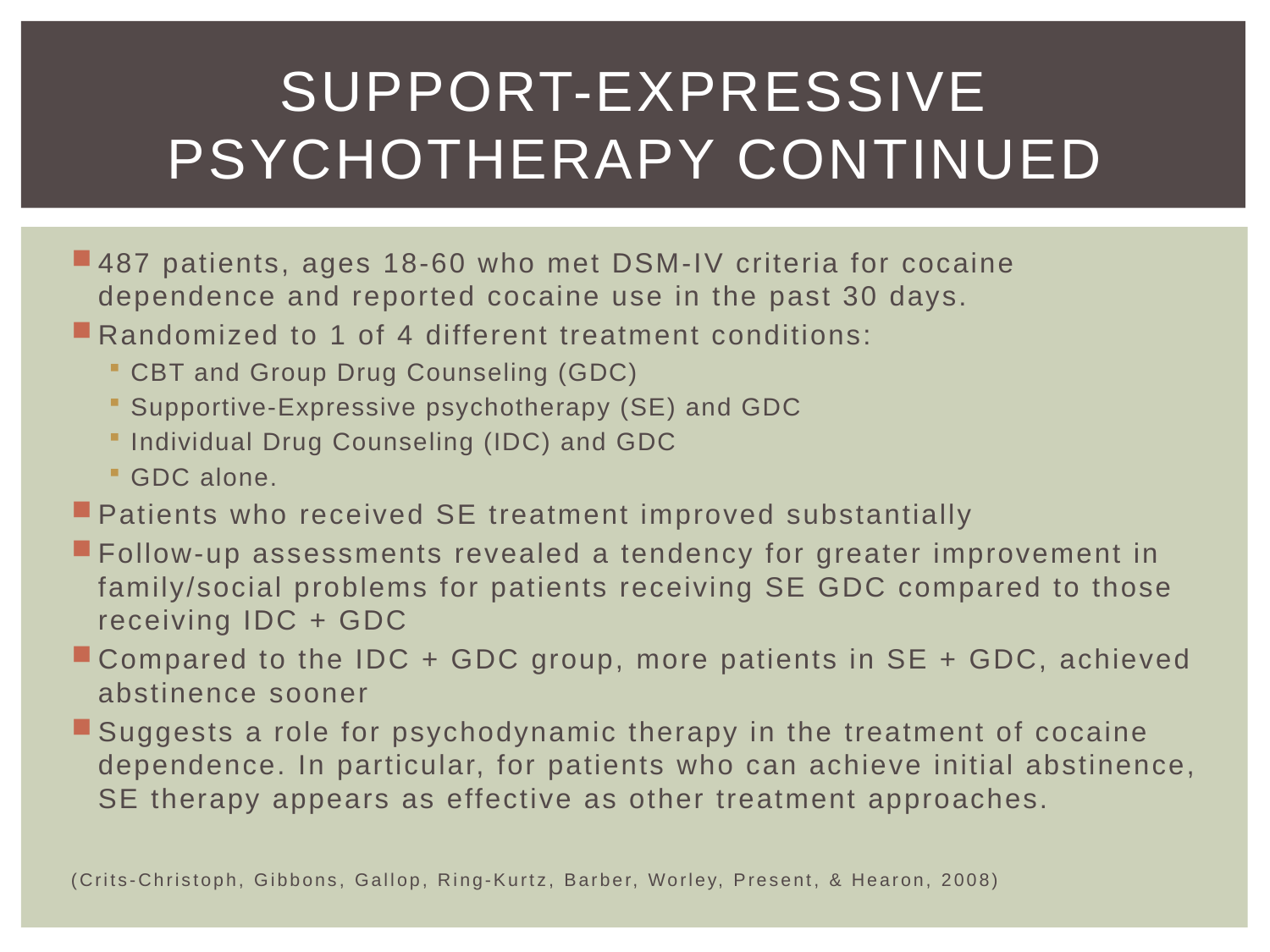

# Support-Expressive Psychotherapy Continued
487 patients, ages 18-60 who met DSM-IV criteria for cocaine dependence and reported cocaine use in the past 30 days.
Randomized to 1 of 4 different treatment conditions:
CBT and Group Drug Counseling (GDC)
Supportive-Expressive psychotherapy (SE) and GDC
Individual Drug Counseling (IDC) and GDC
GDC alone.
Patients who received SE treatment improved substantially
Follow-up assessments revealed a tendency for greater improvement in family/social problems for patients receiving SE GDC compared to those receiving IDC + GDC
Compared to the IDC + GDC group, more patients in SE + GDC, achieved abstinence sooner
Suggests a role for psychodynamic therapy in the treatment of cocaine dependence. In particular, for patients who can achieve initial abstinence, SE therapy appears as effective as other treatment approaches.

	(Crits-Christoph, Gibbons, Gallop, Ring-Kurtz, Barber, Worley, Present, & Hearon, 2008)